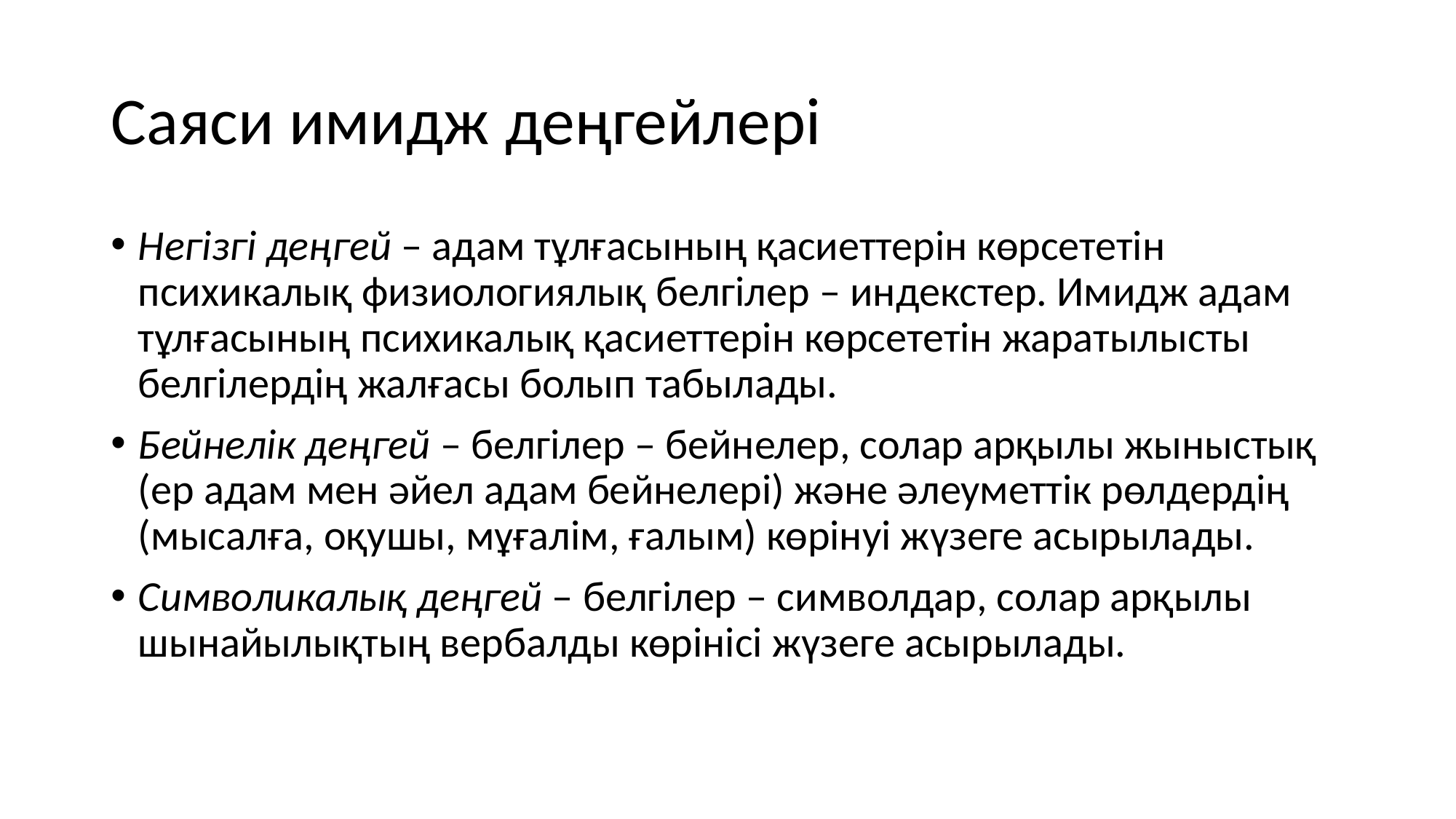

# Саяси имидж деңгейлері
Негізгі деңгей – адам тұлғасының қасиеттерін көрсететін психикалық физиологиялық белгілер – индекстер. Имидж адам тұлғасының психикалық қасиеттерін көрсететін жаратылысты белгілердің жалғасы болып табылады.
Бейнелік деңгей – белгілер – бейнелер, солар арқылы жыныстық (ер адам мен əйел адам бейнелері) жəне əлеуметтік рөлдердің (мысалға, оқушы, мұғалім, ғалым) көрінуі жүзеге асырылады.
Символикалық деңгей – белгілер – символдар, солар арқылы шынайылықтың вербалды көрінісі жүзеге асырылады.